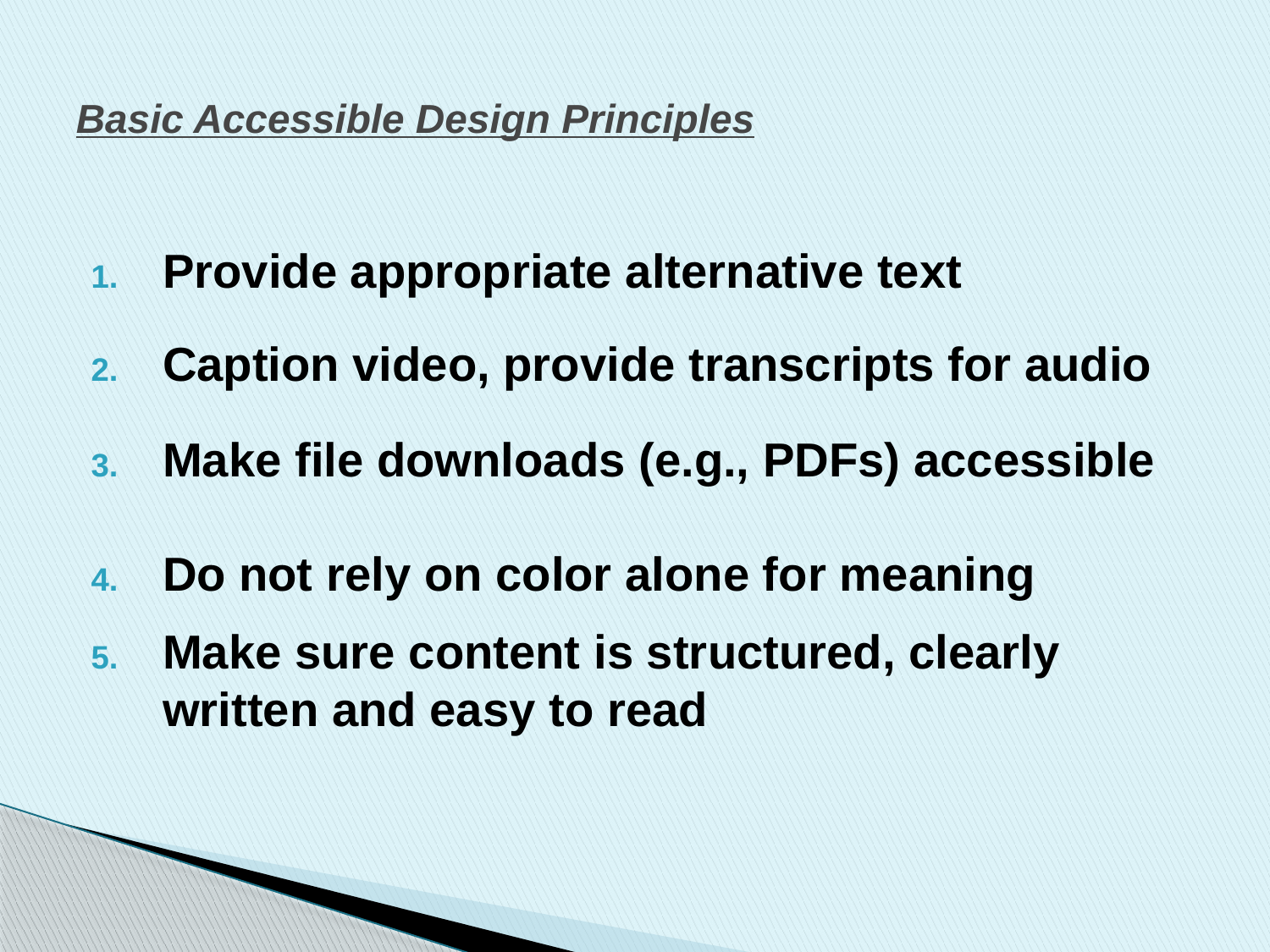

# Basic Accessible Design Principles
Provide appropriate alternative text
Caption video, provide transcripts for audio
Make file downloads (e.g., PDFs) accessible
Do not rely on color alone for meaning
Make sure content is structured, clearly written and easy to read